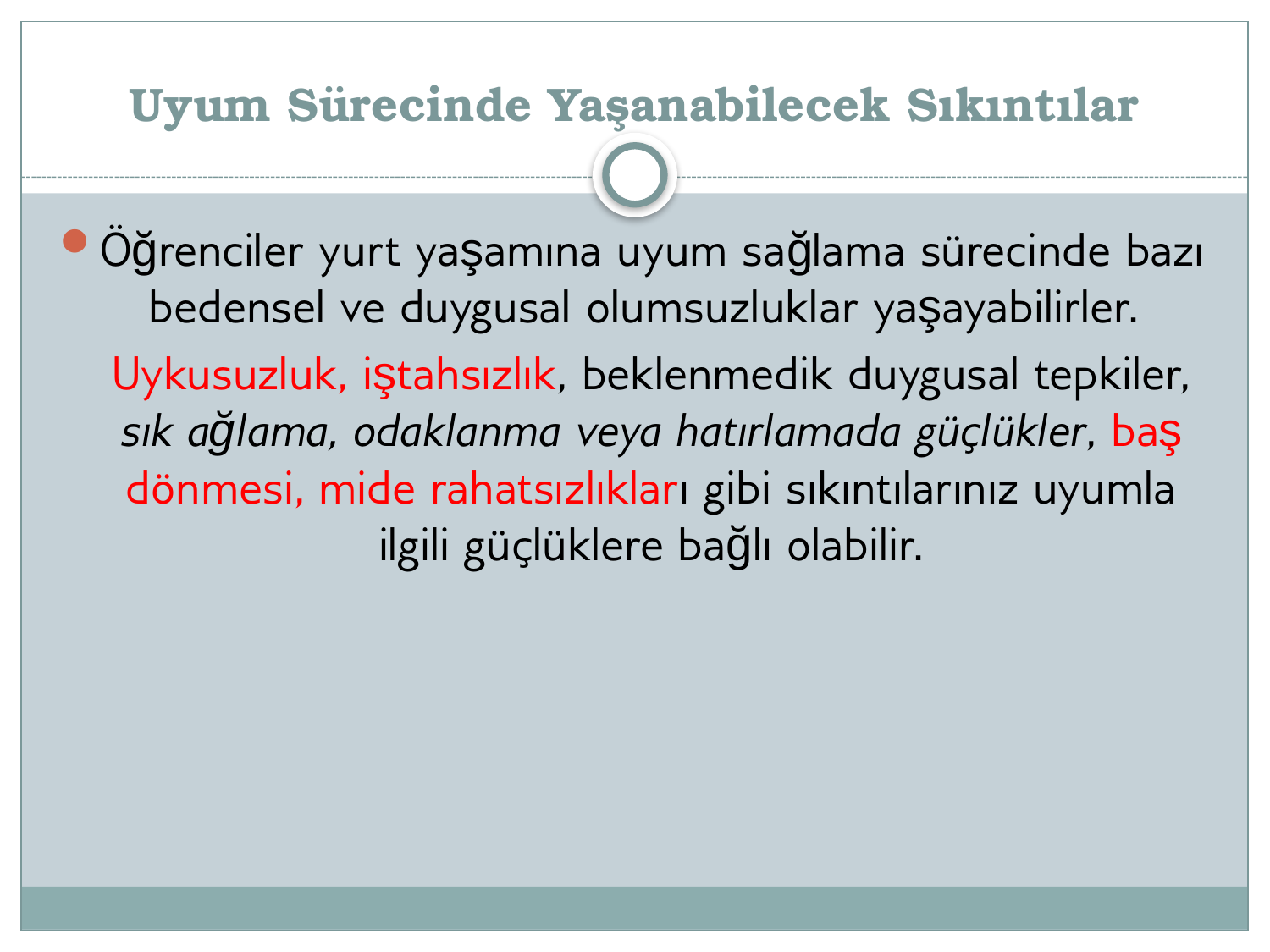

# Uyum Sürecinde Yaşanabilecek Sıkıntılar
Öğrenciler yurt yaşamına uyum sağlama sürecinde bazı bedensel ve duygusal olumsuzluklar yaşayabilirler.
	Uykusuzluk, iştahsızlık, beklenmedik duygusal tepkiler, sık ağlama, odaklanma veya hatırlamada güçlükler, baş dönmesi, mide rahatsızlıkları gibi sıkıntılarınız uyumla ilgili güçlüklere bağlı olabilir.